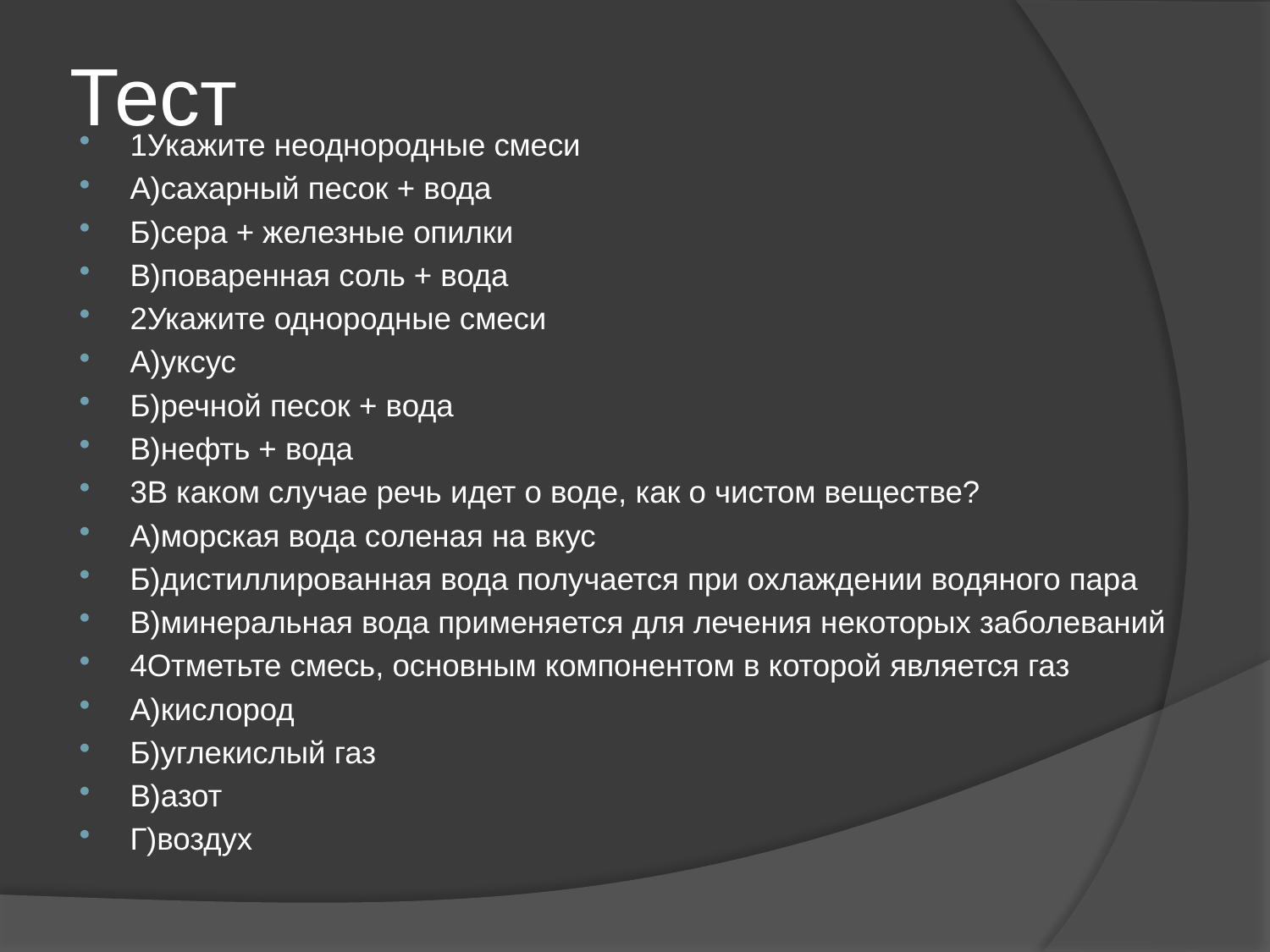

# Тест
1Укажите неоднородные смеси
А)сахарный песок + вода
Б)сера + железные опилки
В)поваренная соль + вода
2Укажите однородные смеси
А)уксус
Б)речной песок + вода
В)нефть + вода
3В каком случае речь идет о воде, как о чистом веществе?
А)морская вода соленая на вкус
Б)дистиллированная вода получается при охлаждении водяного пара
В)минеральная вода применяется для лечения некоторых заболеваний
4Отметьте смесь, основным компонентом в которой является газ
А)кислород
Б)углекислый газ
В)азот
Г)воздух